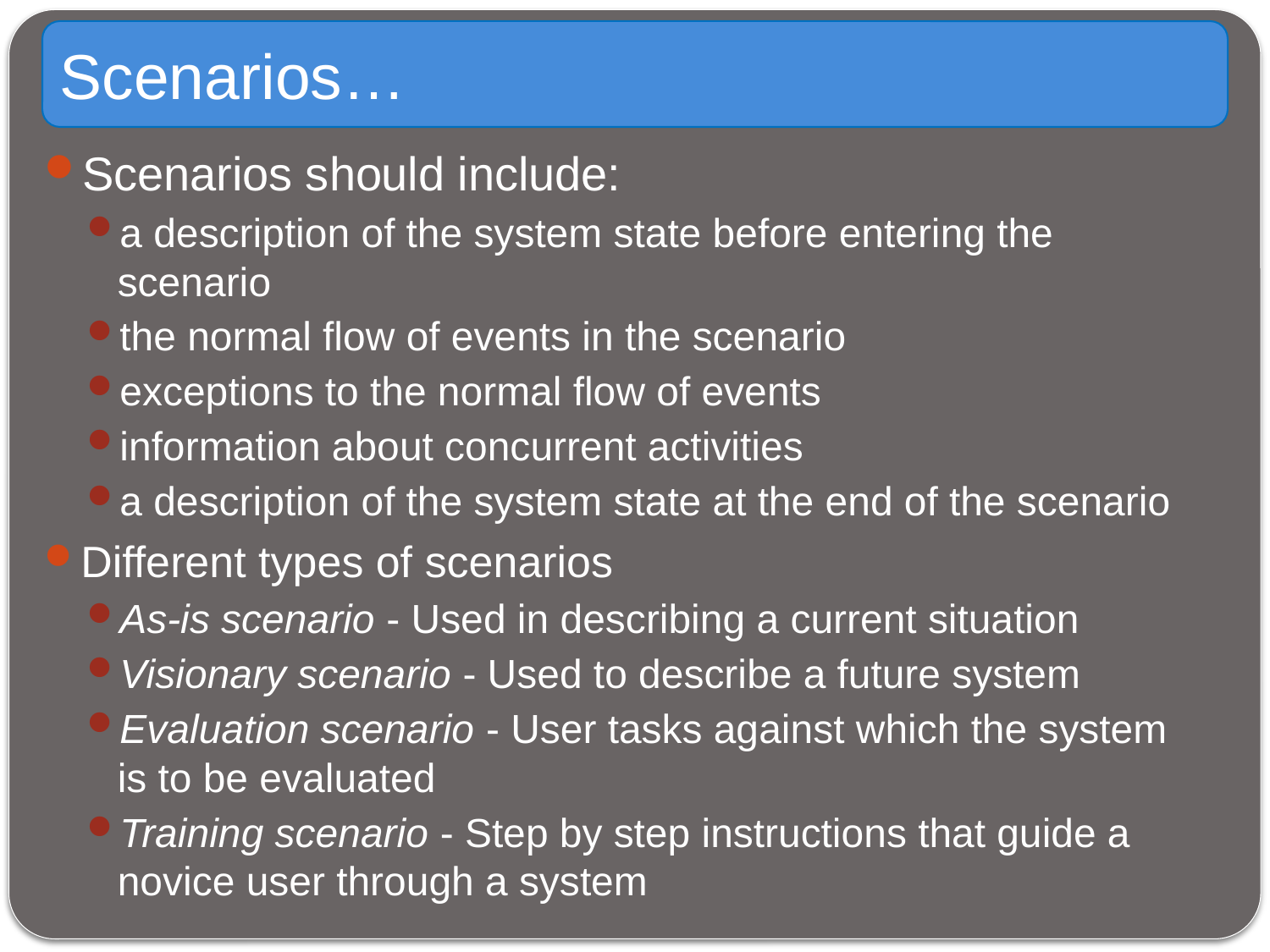

Scenarios…
Scenarios should include:
a description of the system state before entering the scenario
the normal flow of events in the scenario
exceptions to the normal flow of events
information about concurrent activities
a description of the system state at the end of the scenario
Different types of scenarios
As-is scenario - Used in describing a current situation
Visionary scenario - Used to describe a future system
Evaluation scenario - User tasks against which the system is to be evaluated
Training scenario - Step by step instructions that guide a novice user through a system